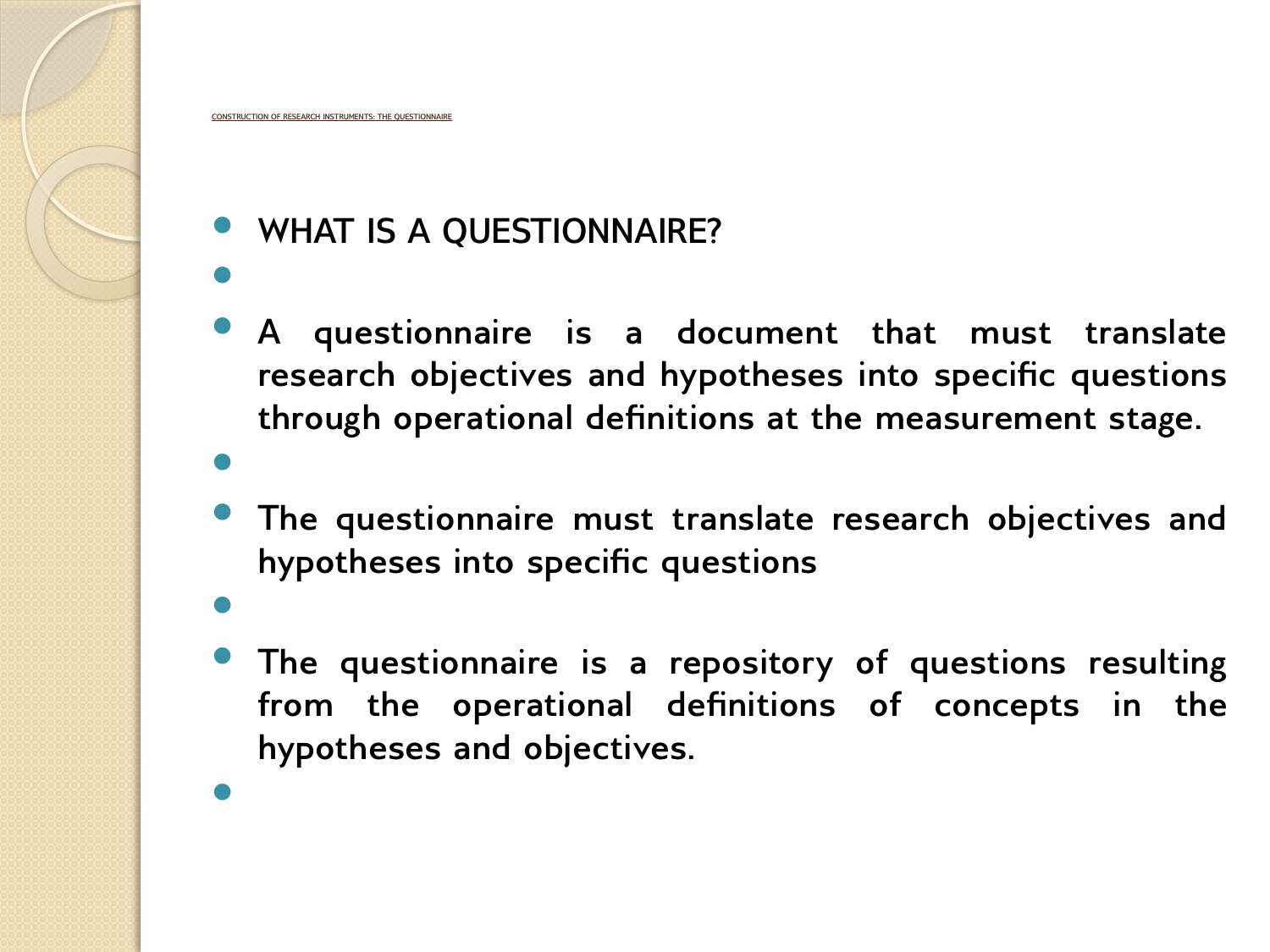

# CONSTRUCTION OF RESEARCH INSTRUMENTS: THE QUESTIONNAIRE
WHAT IS A QUESTIONNAIRE?

A questionnaire is a document that must translate research objectives and hypotheses into specific questions through operational definitions at the measurement stage.

The questionnaire must translate research objectives and hypotheses into specific questions

The questionnaire is a repository of questions resulting from the operational definitions of concepts in the hypotheses and objectives.